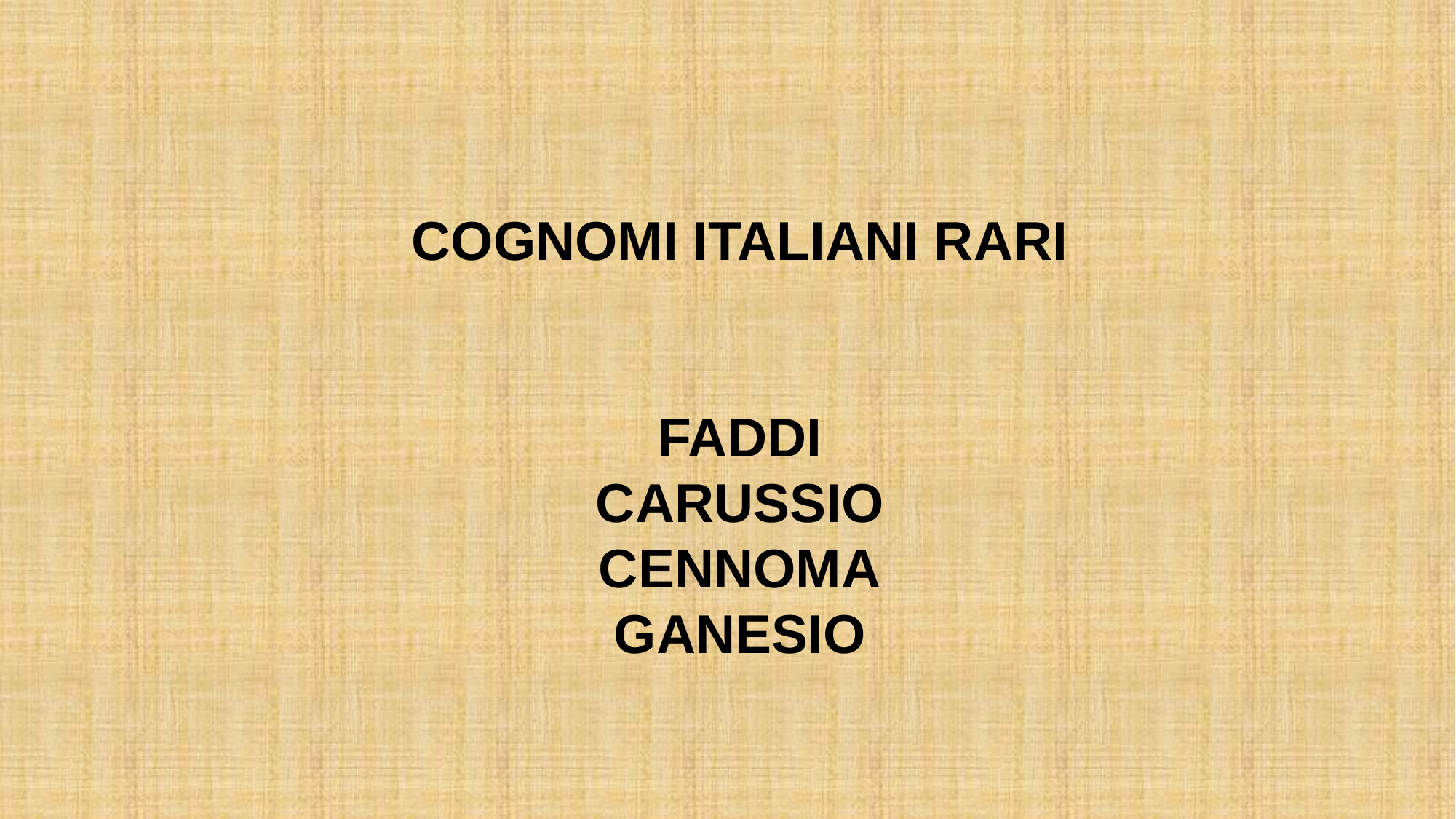

COGNOMI ITALIANI RARI

FADDI
CARUSSIO
CENNOMA
GANESIO